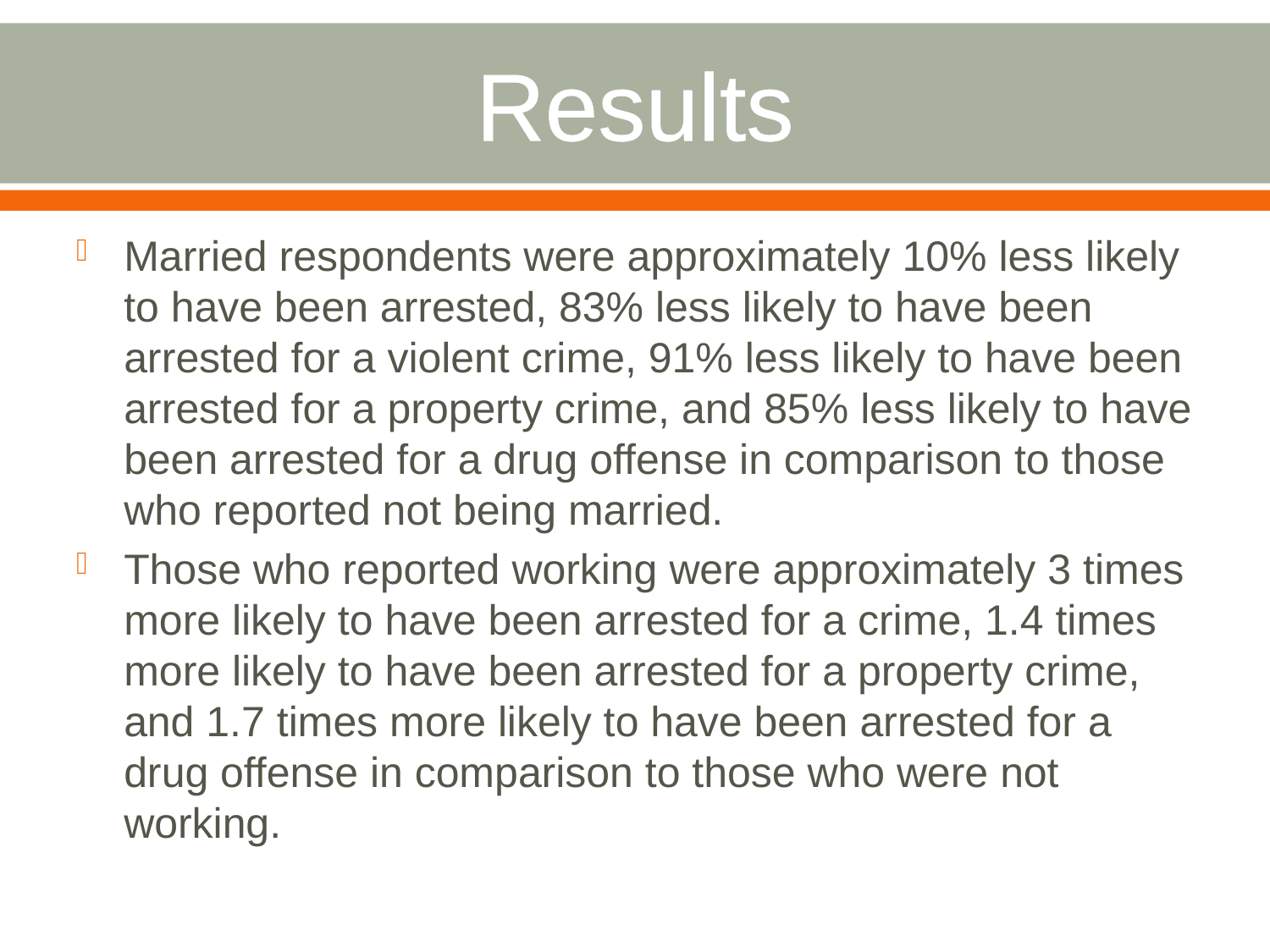

# Results
Married respondents were approximately 10% less likely to have been arrested, 83% less likely to have been arrested for a violent crime, 91% less likely to have been arrested for a property crime, and 85% less likely to have been arrested for a drug offense in comparison to those who reported not being married.
Those who reported working were approximately 3 times more likely to have been arrested for a crime, 1.4 times more likely to have been arrested for a property crime, and 1.7 times more likely to have been arrested for a drug offense in comparison to those who were not working.